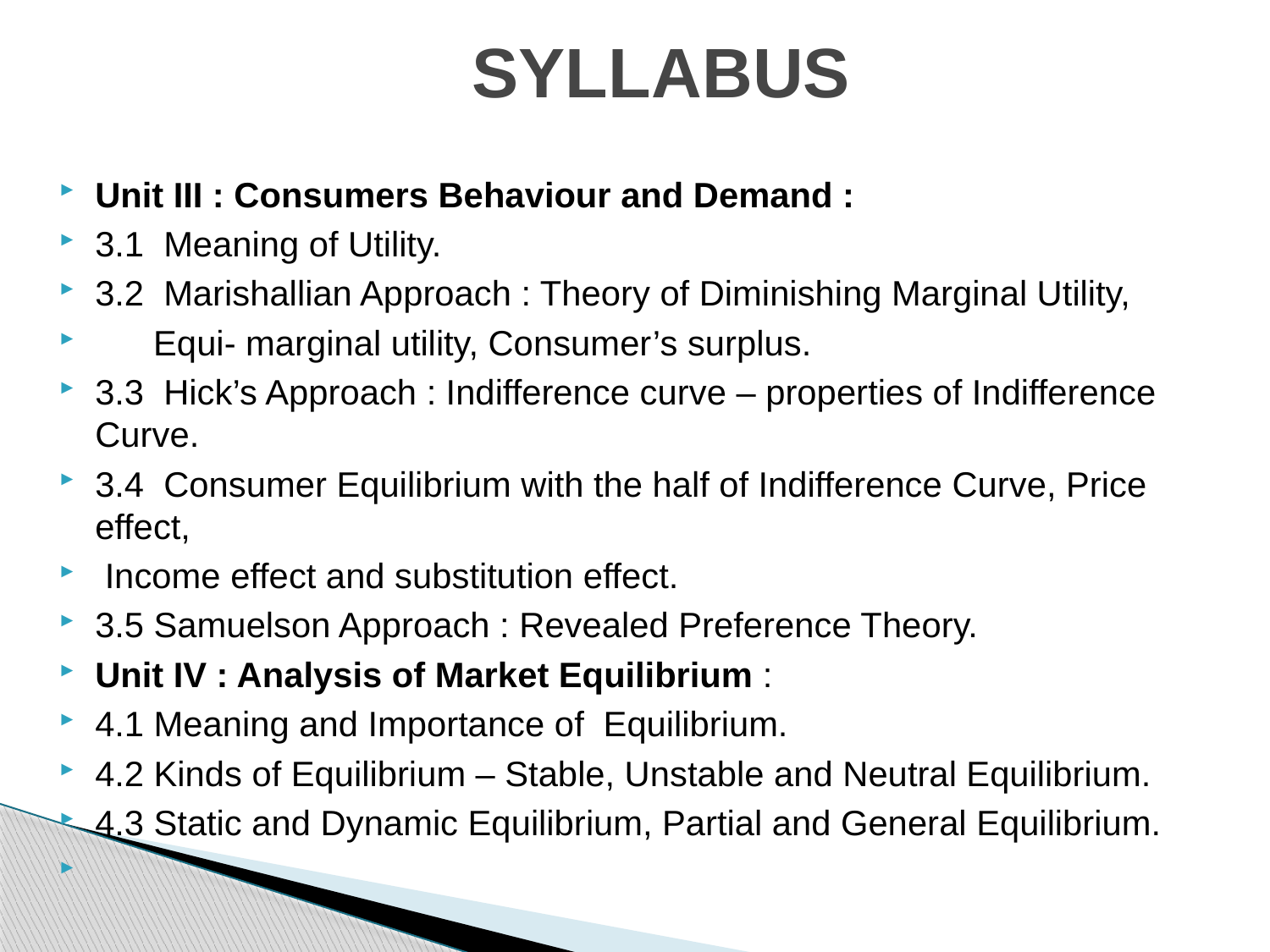

# SYLLABUS

Unit III : Consumers Behaviour and Demand :
3.1  Meaning of Utility.
3.2  Marishallian Approach : Theory of Diminishing Marginal Utility,
      Equi- marginal utility, Consumer’s surplus.
3.3  Hick’s Approach : Indifference curve – properties of Indifference Curve.
3.4  Consumer Equilibrium with the half of Indifference Curve, Price effect,
 Income effect and substitution effect.
3.5 Samuelson Approach : Revealed Preference Theory.
Unit IV : Analysis of Market Equilibrium :
4.1 Meaning and Importance of  Equilibrium.
4.2 Kinds of Equilibrium – Stable, Unstable and Neutral Equilibrium.
4.3 Static and Dynamic Equilibrium, Partial and General Equilibrium.